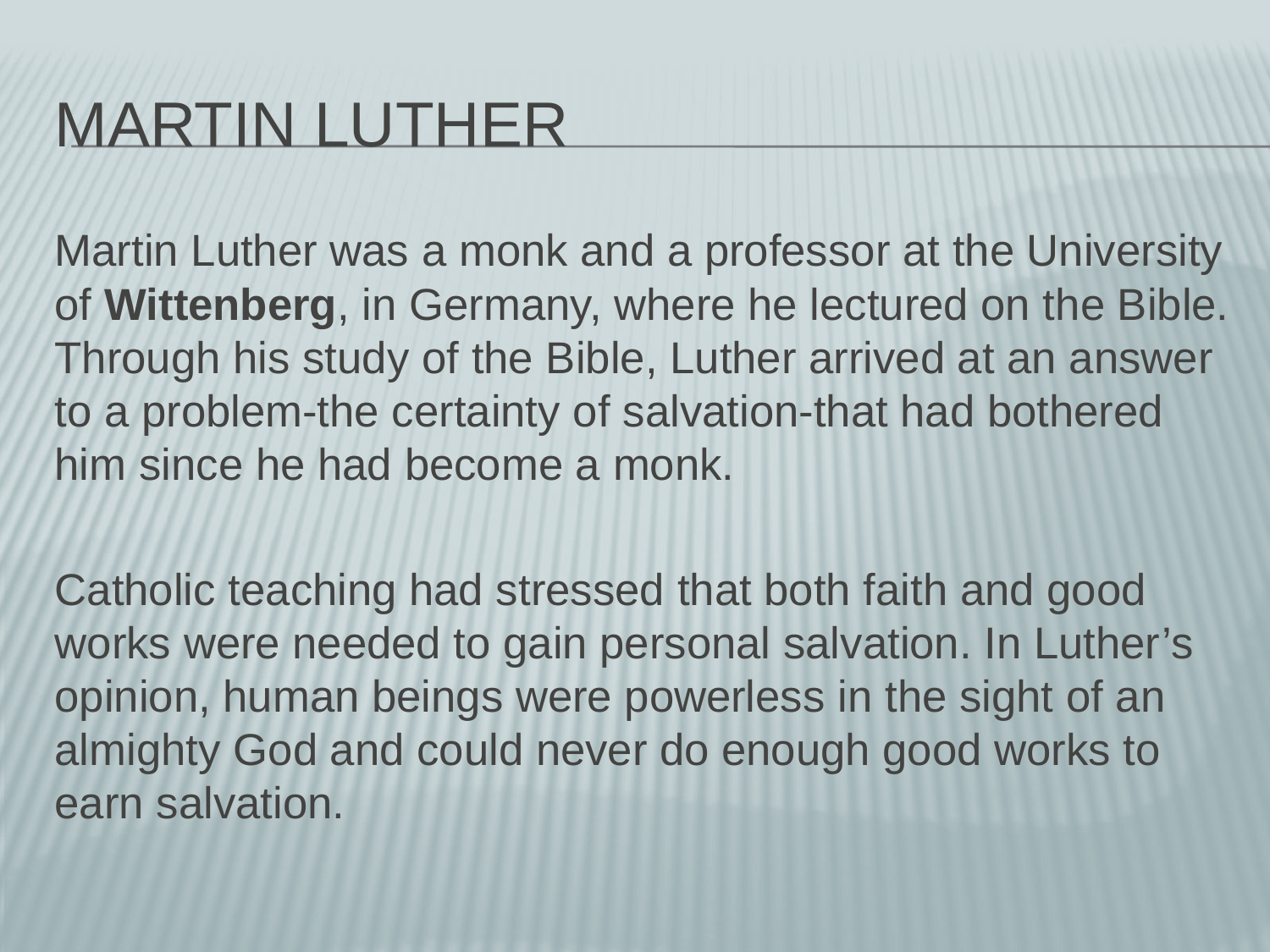

# Martin Luther
Martin Luther was a monk and a professor at the University of Wittenberg, in Germany, where he lectured on the Bible. Through his study of the Bible, Luther arrived at an answer to a problem-the certainty of salvation-that had bothered him since he had become a monk.

Catholic teaching had stressed that both faith and good works were needed to gain personal salvation. In Luther’s opinion, human beings were powerless in the sight of an almighty God and could never do enough good works to earn salvation.